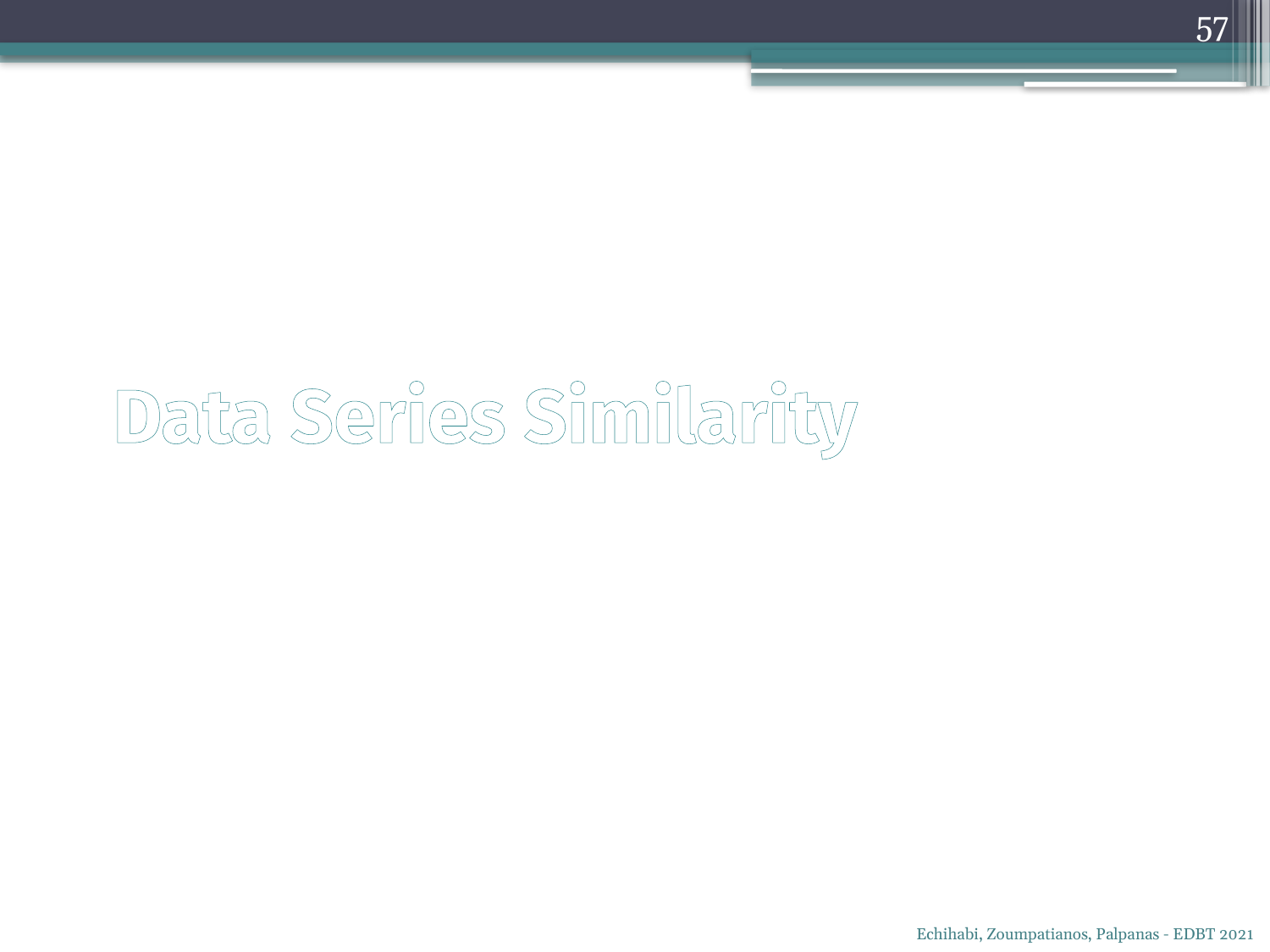

57
# Data Series Similarity

Echihabi, Zoumpatianos, Palpanas - EDBT 2021